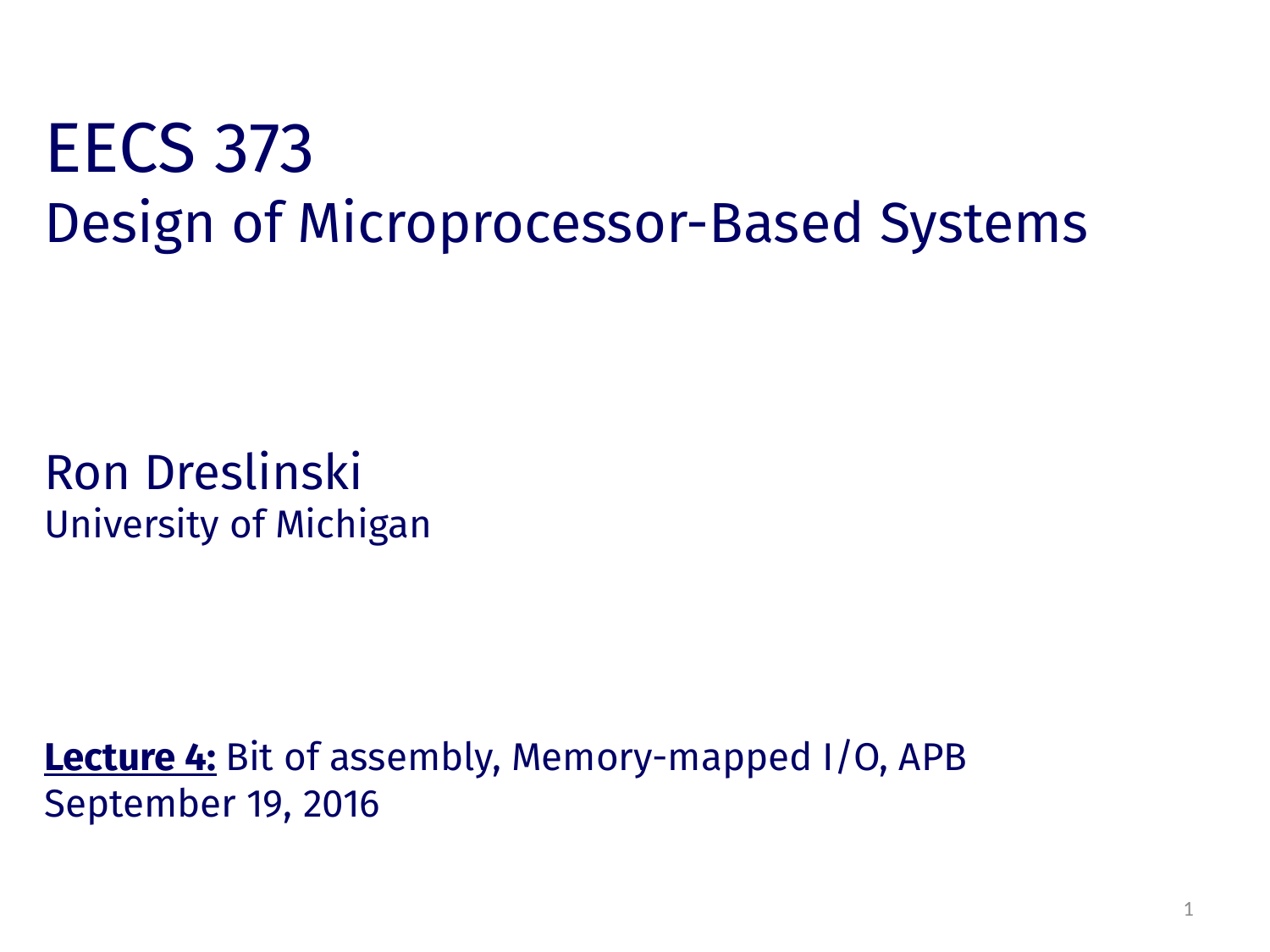

EECS 373
Design of Microprocessor-Based Systems

Ron Dreslinski
University of Michigan

Lecture 4: Bit of assembly, Memory-mapped I/O, APB
September 19, 2016
1